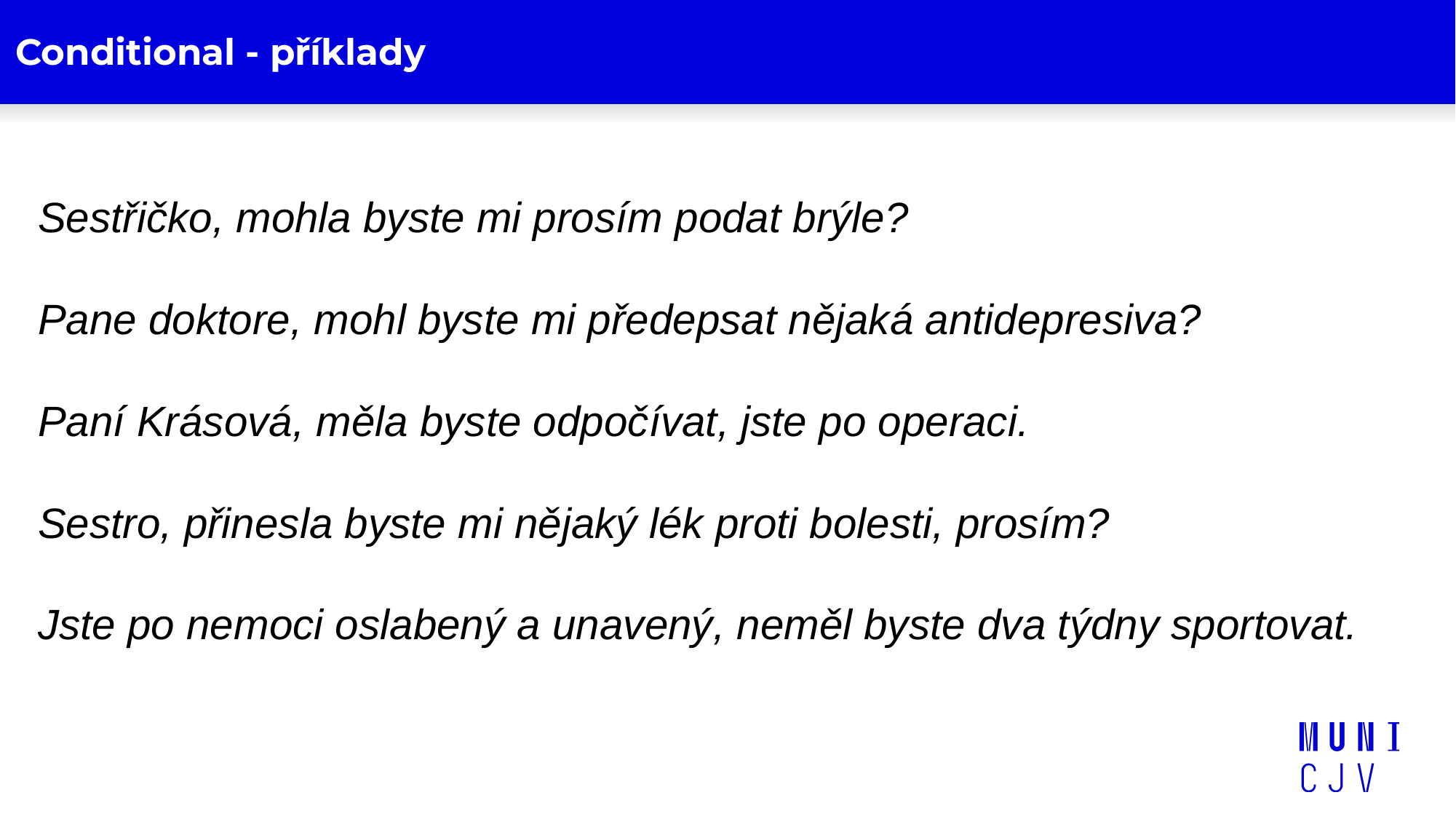

# Conditional - příklady

Sestřičko, mohla byste mi prosím podat brýle?

Pane doktore, mohl byste mi předepsat nějaká antidepresiva?

Paní Krásová, měla byste odpočívat, jste po operaci.

Sestro, přinesla byste mi nějaký lék proti bolesti, prosím?

Jste po nemoci oslabený a unavený, neměl byste dva týdny sportovat.